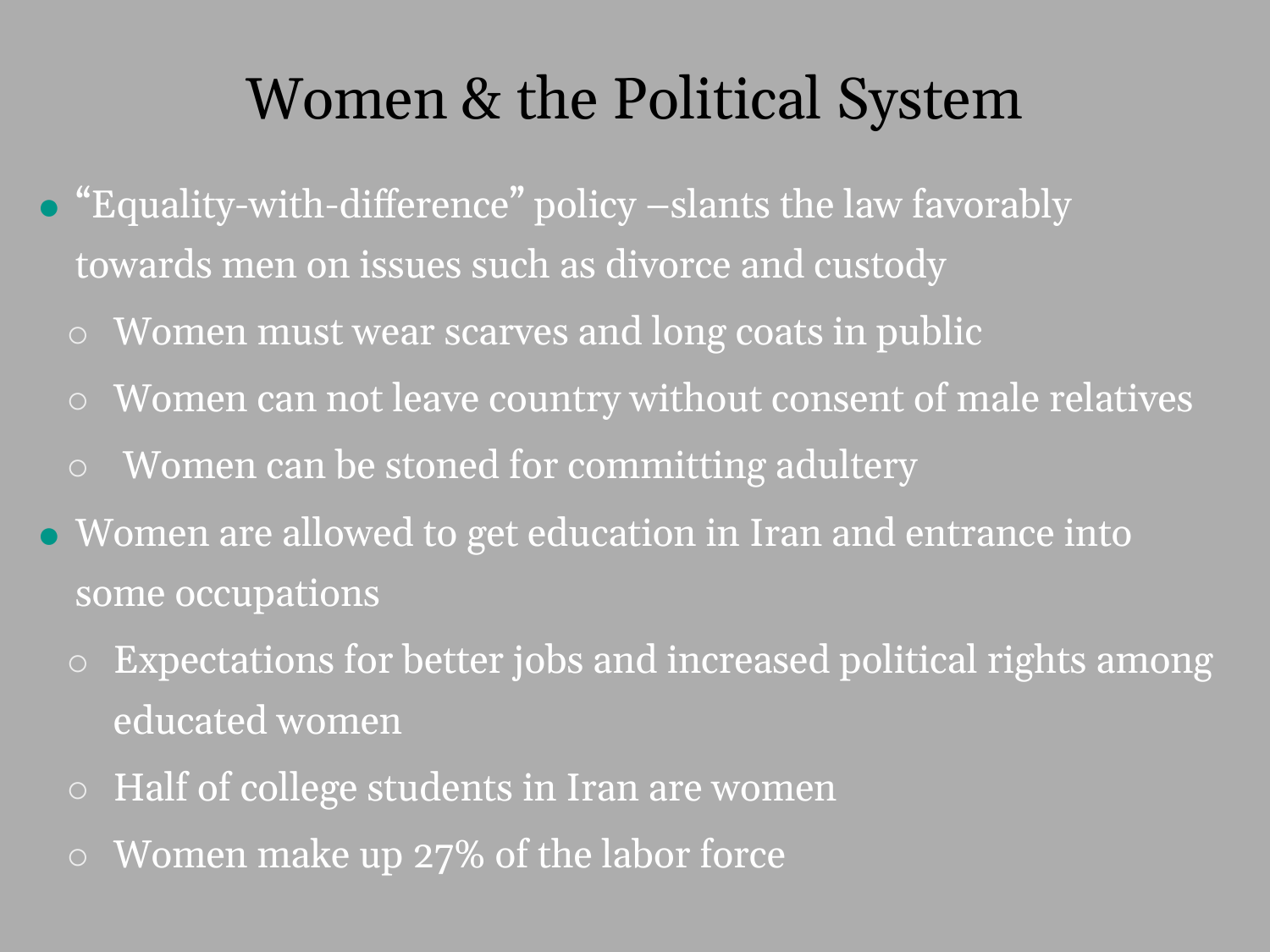

# Women & the Political System
“Equality-with-difference” policy –slants the law favorably towards men on issues such as divorce and custody
Women must wear scarves and long coats in public
Women can not leave country without consent of male relatives
 Women can be stoned for committing adultery
Women are allowed to get education in Iran and entrance into some occupations
Expectations for better jobs and increased political rights among educated women
Half of college students in Iran are women
Women make up 27% of the labor force